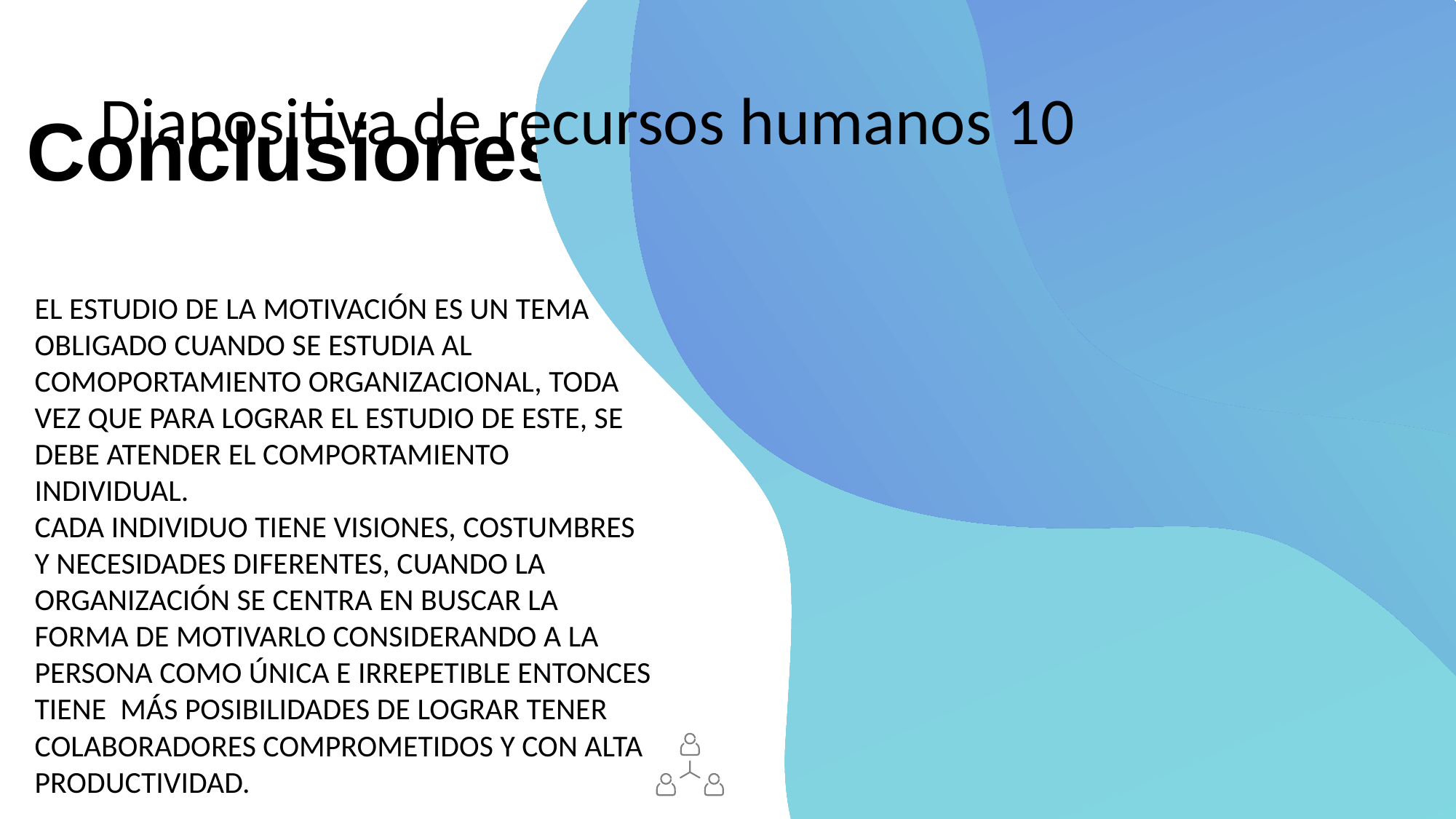

# Diapositiva de recursos humanos 10
Conclusiones
EL ESTUDIO DE LA MOTIVACIÓN ES UN TEMA OBLIGADO CUANDO SE ESTUDIA AL COMOPORTAMIENTO ORGANIZACIONAL, TODA VEZ QUE PARA LOGRAR EL ESTUDIO DE ESTE, SE DEBE ATENDER EL COMPORTAMIENTO INDIVIDUAL.
CADA INDIVIDUO TIENE VISIONES, COSTUMBRES Y NECESIDADES DIFERENTES, CUANDO LA ORGANIZACIÓN SE CENTRA EN BUSCAR LA FORMA DE MOTIVARLO CONSIDERANDO A LA PERSONA COMO ÚNICA E IRREPETIBLE ENTONCES TIENE  MÁS POSIBILIDADES DE LOGRAR TENER COLABORADORES COMPROMETIDOS Y CON ALTA PRODUCTIVIDAD.